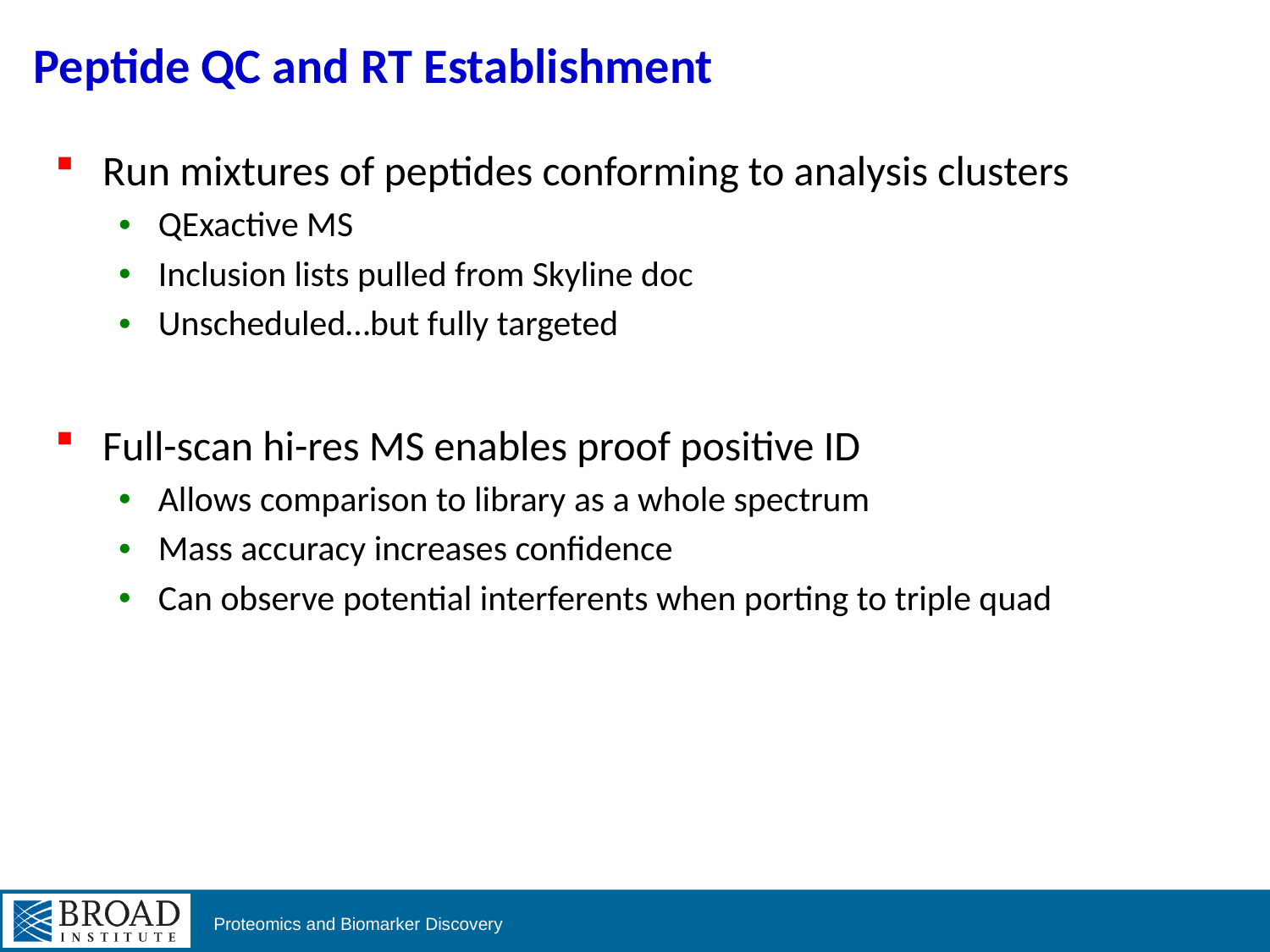

# Peptide QC and RT Establishment
Run mixtures of peptides conforming to analysis clusters
QExactive MS
Inclusion lists pulled from Skyline doc
Unscheduled…but fully targeted

Full-scan hi-res MS enables proof positive ID
Allows comparison to library as a whole spectrum
Mass accuracy increases confidence
Can observe potential interferents when porting to triple quad